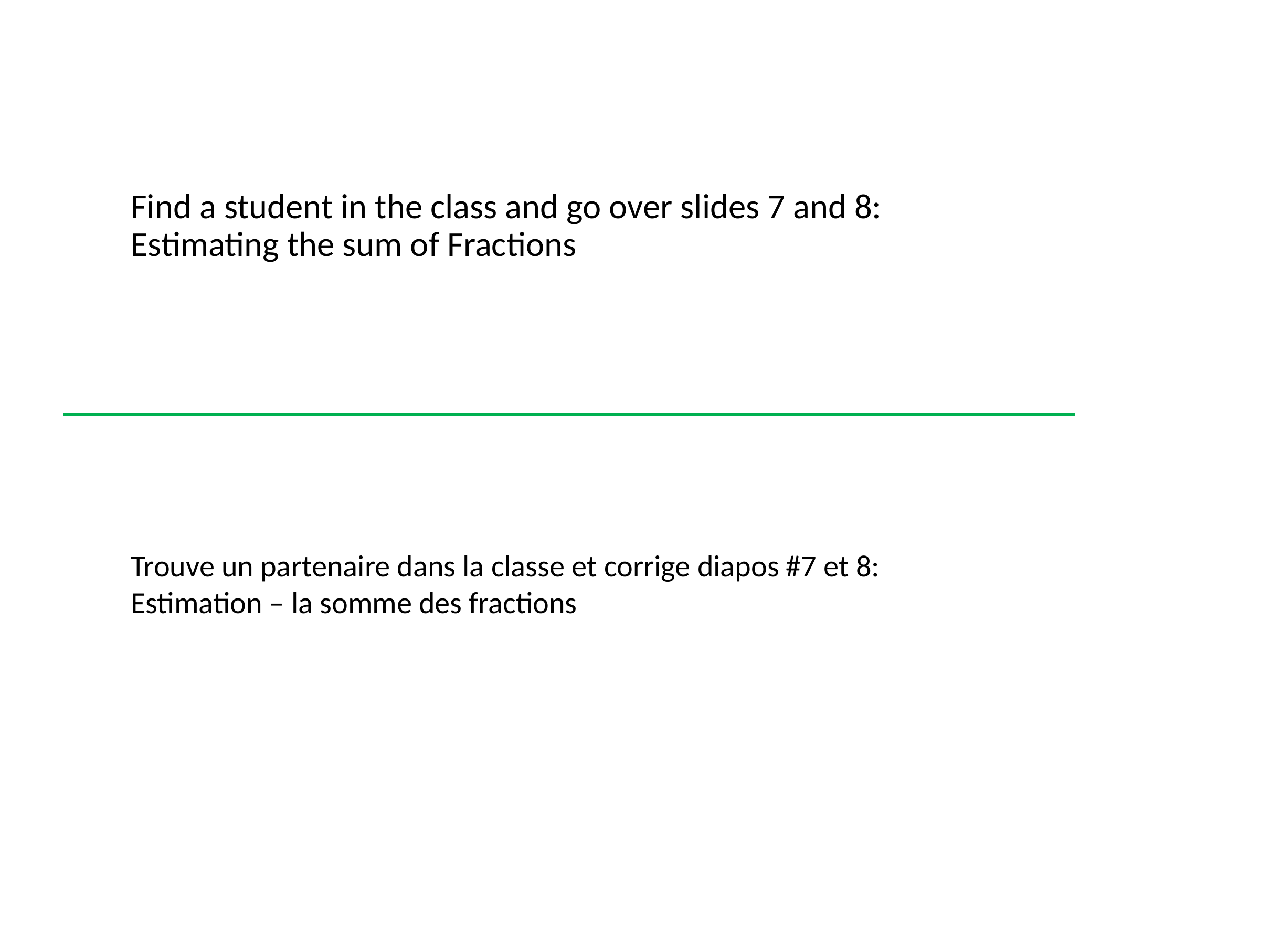

# Find a student in the class and go over slides 7 and 8: Estimating the sum of Fractions
Trouve un partenaire dans la classe et corrige diapos #7 et 8:
Estimation – la somme des fractions